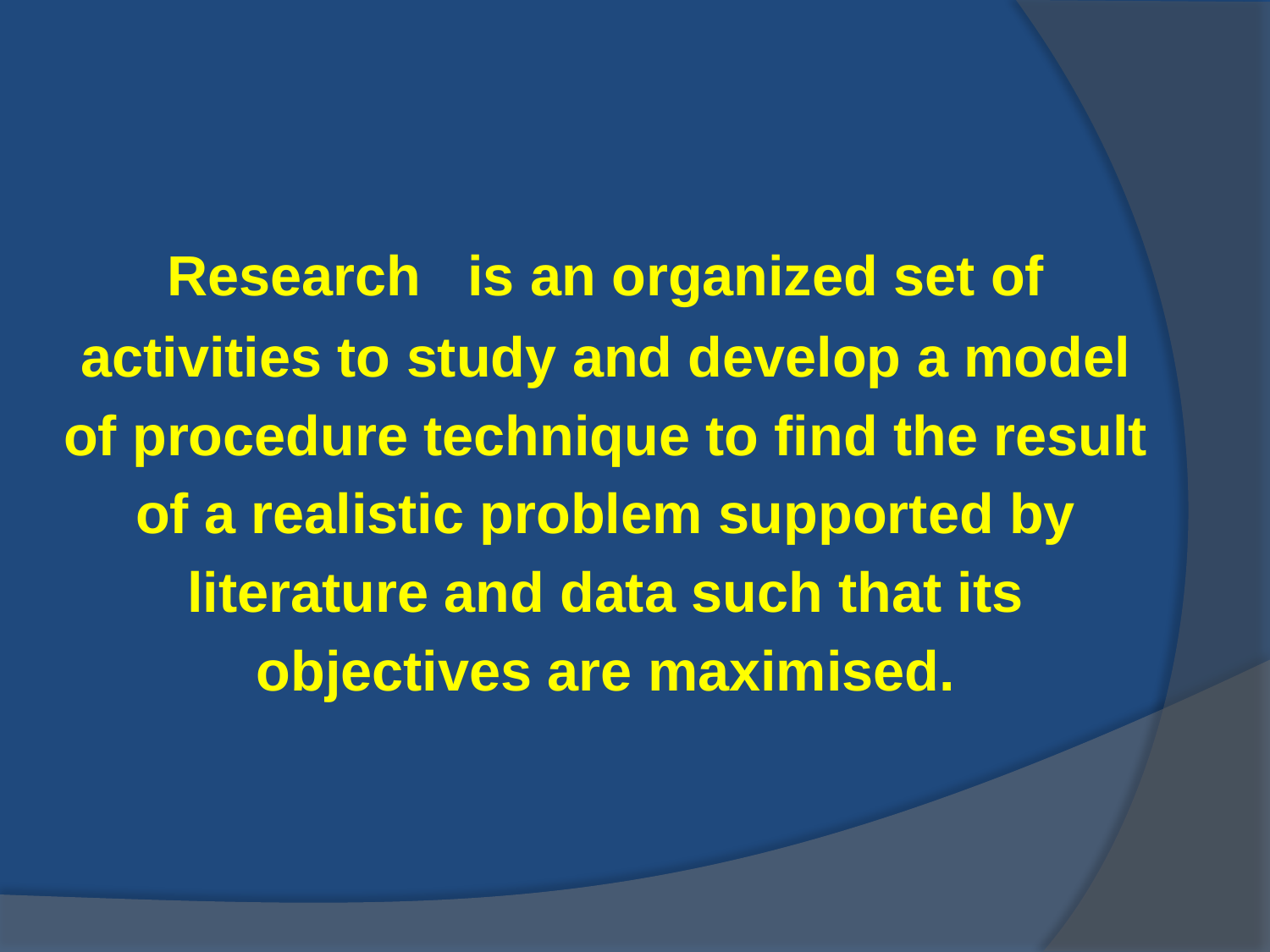

Research   is an organized set of activities to study and develop a model of procedure technique to find the result of a realistic problem supported by literature and data such that its objectives are maximised.